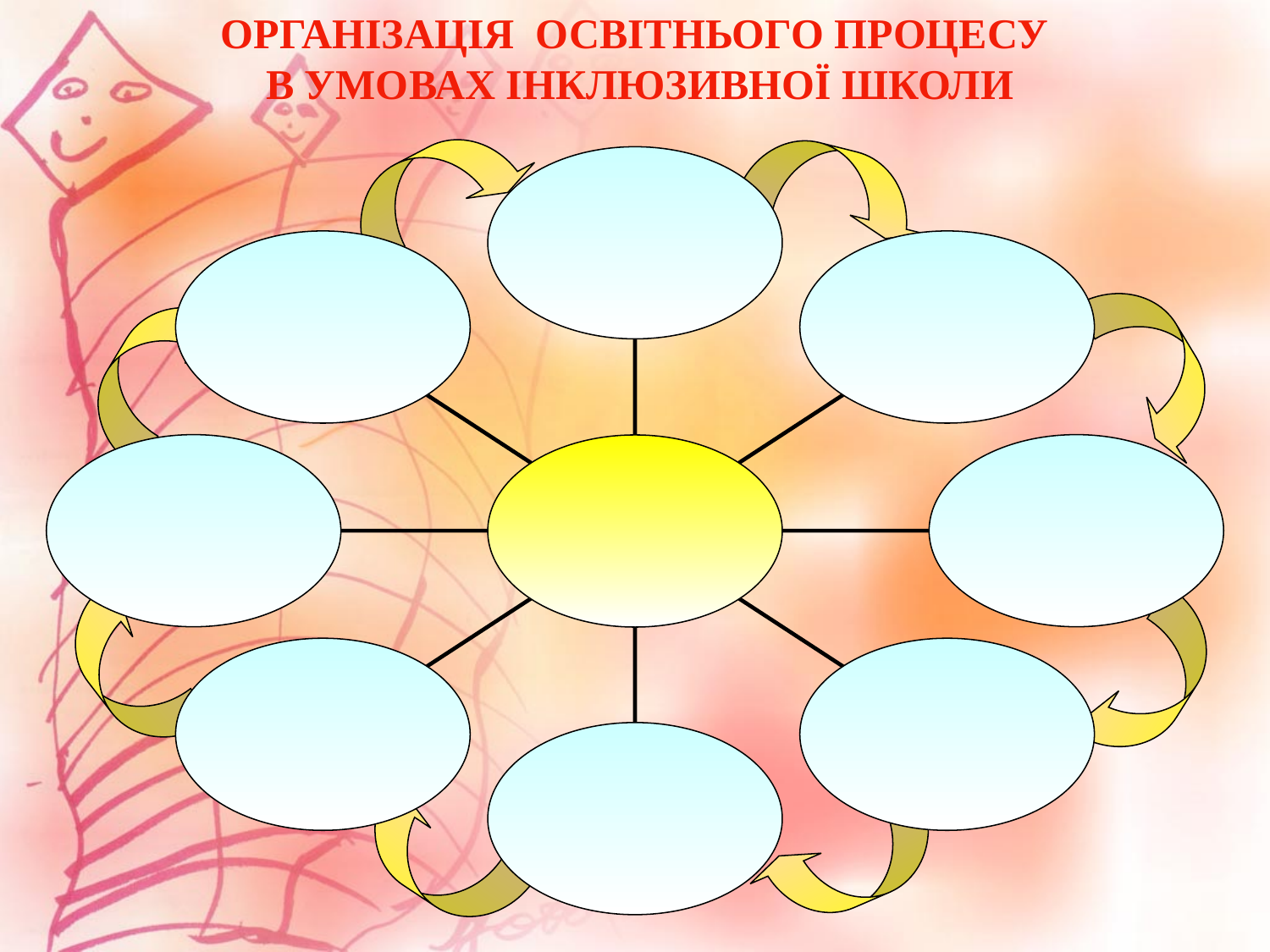

ОРГАНІЗАЦІЯ  ОСВІТНЬОГО ПРОЦЕСУ
В УМОВАХ ІНКЛЮЗИВНОЇ ШКОЛИ